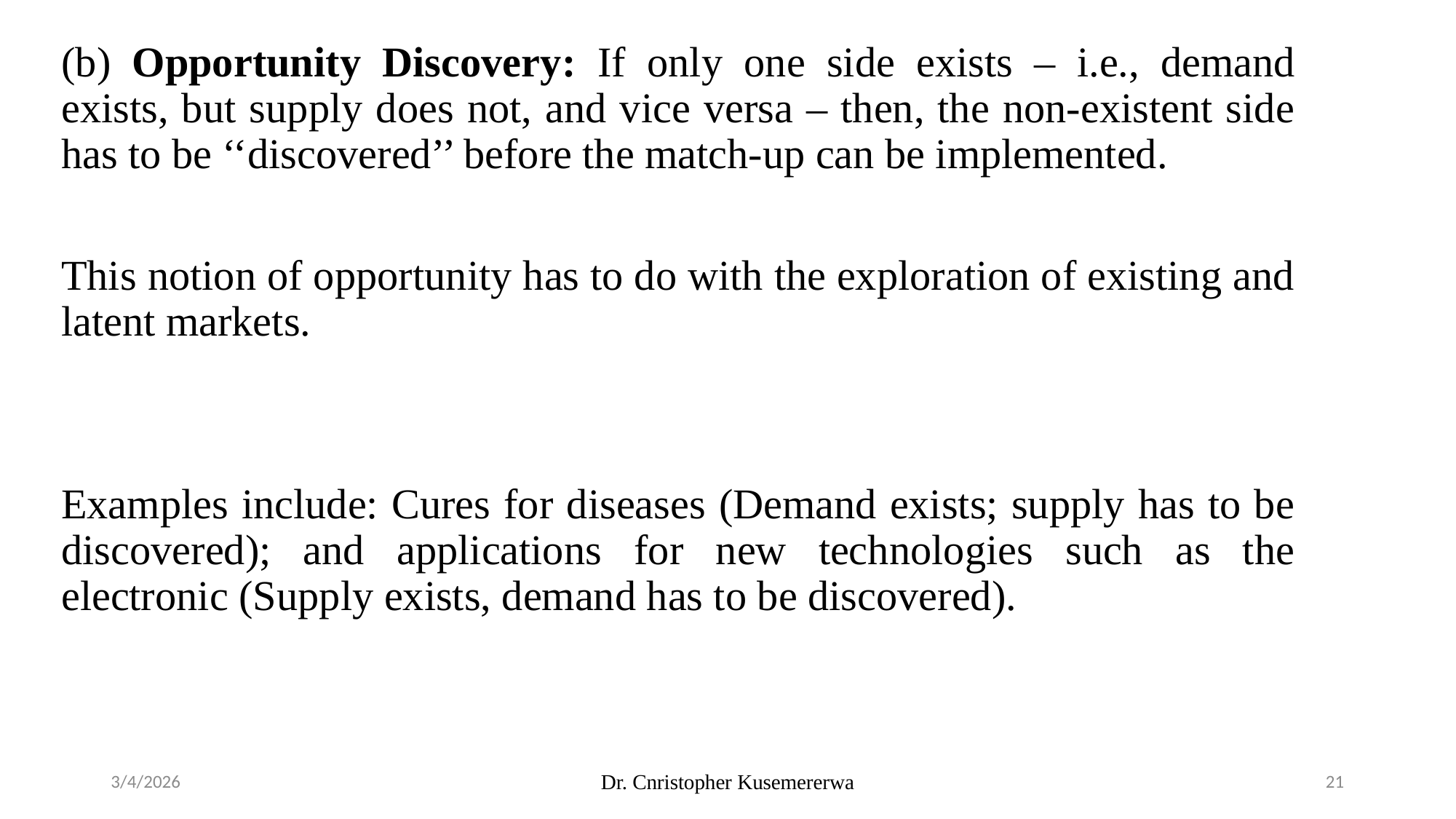

(b) Opportunity Discovery: If only one side exists – i.e., demand exists, but supply does not, and vice versa – then, the non-existent side has to be ‘‘discovered’’ before the match-up can be implemented.

This notion of opportunity has to do with the exploration of existing and latent markets.

Examples include: Cures for diseases (Demand exists; supply has to be discovered); and applications for new technologies such as the electronic (Supply exists, demand has to be discovered).

3/4/2026
Dr. Cnristopher Kusemererwa
21